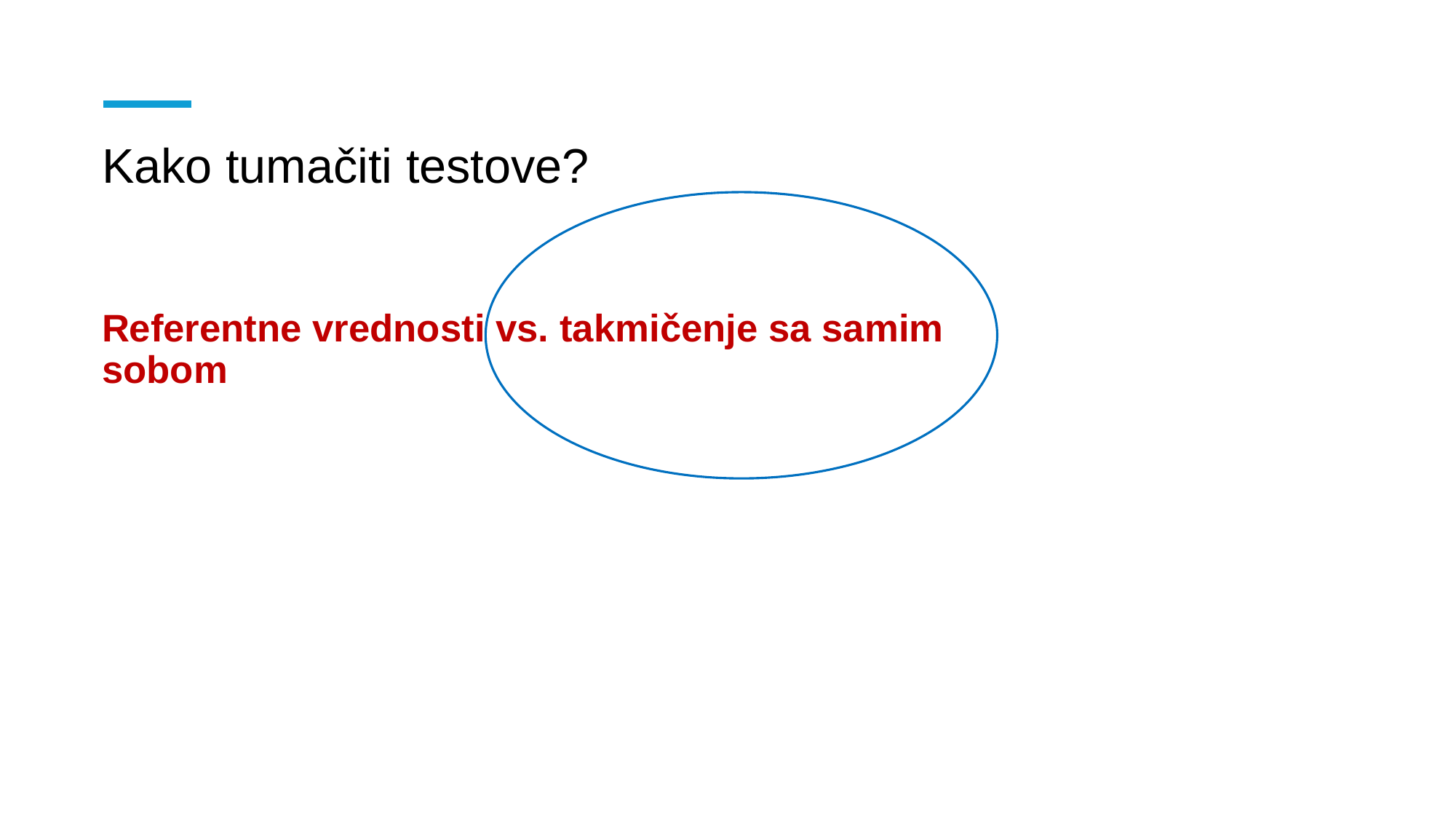

# Kako tumačiti testove?

Referentne vrednosti vs. takmičenje sa samim sobom